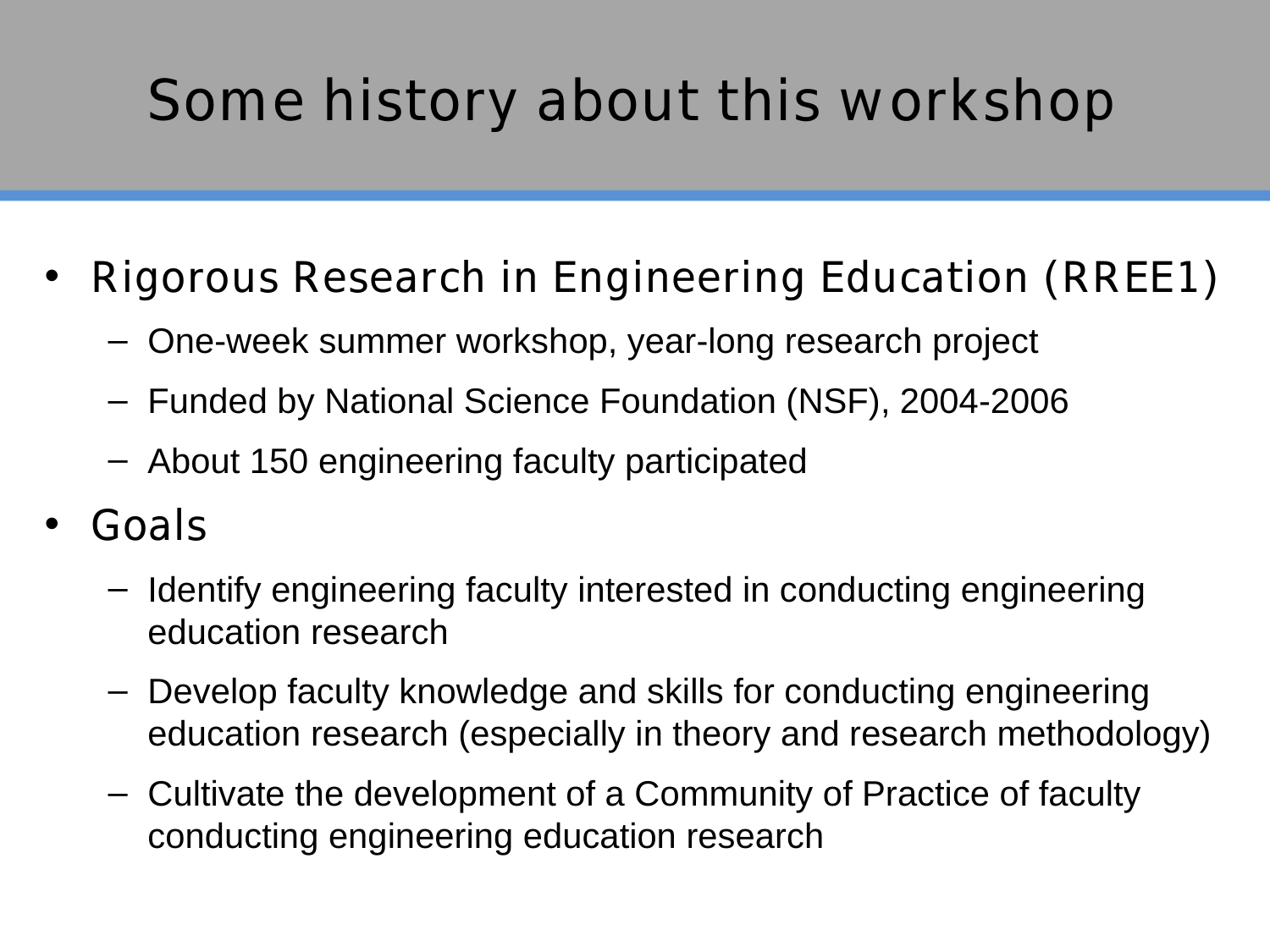

# Some history about this workshop

Rigorous Research in Engineering Education (RREE1)
One-week summer workshop, year-long research project
Funded by National Science Foundation (NSF), 2004-2006
About 150 engineering faculty participated
Goals
Identify engineering faculty interested in conducting engineering education research
Develop faculty knowledge and skills for conducting engineering education research (especially in theory and research methodology)
Cultivate the development of a Community of Practice of faculty conducting engineering education research